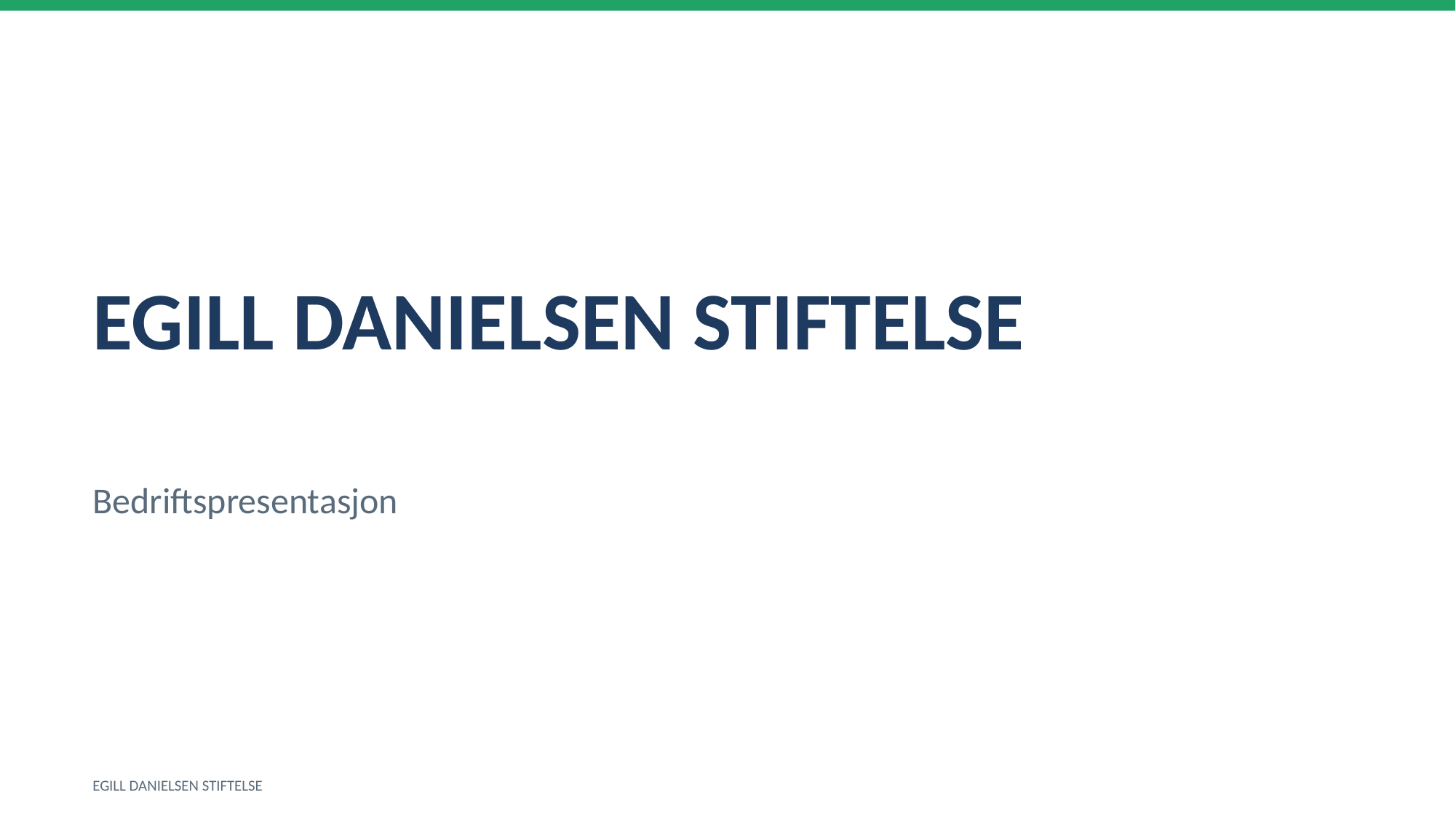

EGILL DANIELSEN STIFTELSE
Bedriftspresentasjon
EGILL DANIELSEN STIFTELSE